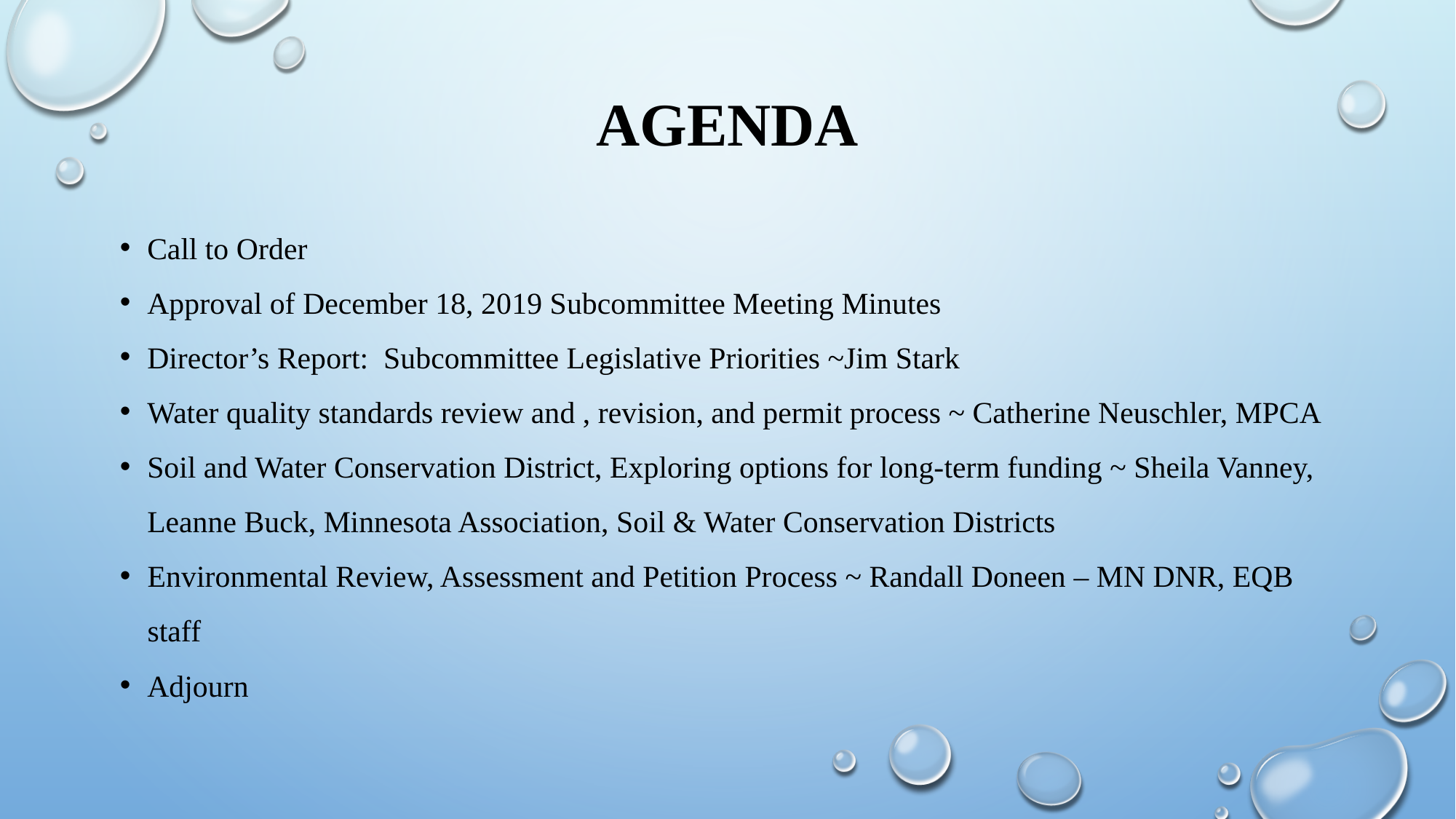

# Agenda
Call to Order
Approval of December 18, 2019 Subcommittee Meeting Minutes
Director’s Report:  Subcommittee Legislative Priorities ~Jim Stark
Water quality standards review and , revision, and permit process ~ Catherine Neuschler, MPCA
Soil and Water Conservation District, Exploring options for long-term funding ~ Sheila Vanney, Leanne Buck, Minnesota Association, Soil & Water Conservation Districts
Environmental Review, Assessment and Petition Process ~ Randall Doneen – MN DNR, EQB staff
Adjourn